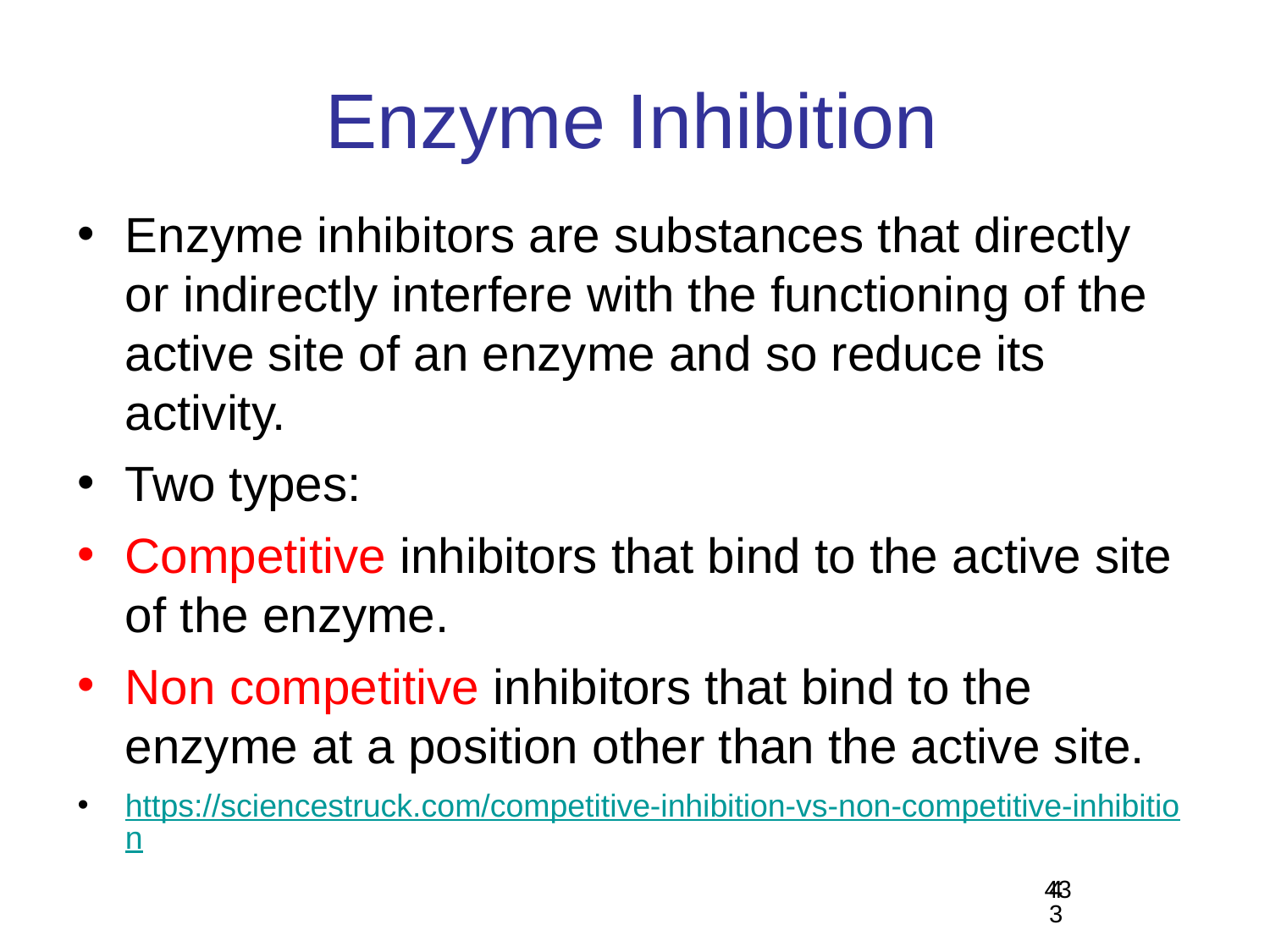

# Enzyme Inhibition
Enzyme inhibitors are substances that directly or indirectly interfere with the functioning of the active site of an enzyme and so reduce its activity.
Two types:
Competitive inhibitors that bind to the active site of the enzyme.
Non competitive inhibitors that bind to the enzyme at a position other than the active site.
https://sciencestruck.com/competitive-inhibition-vs-non-competitive-inhibition

43
43